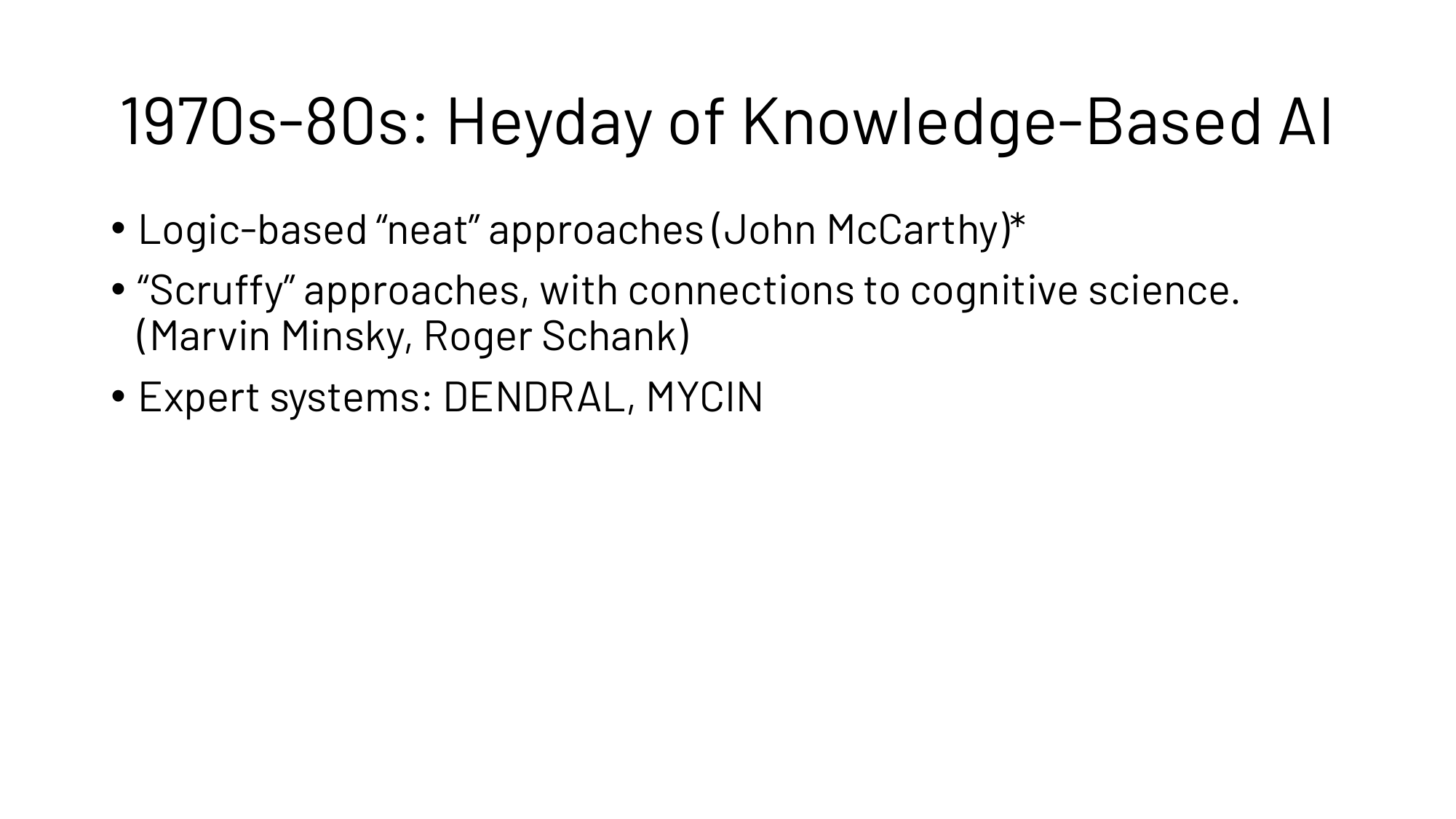

# 1970s-80s: Heyday of Knowledge-Based AI
Logic-based “neat” approaches (John McCarthy)*
“Scruffy” approaches, with connections to cognitive science.
(Marvin Minsky, Roger Schank)
Expert systems: DENDRAL, MYCIN